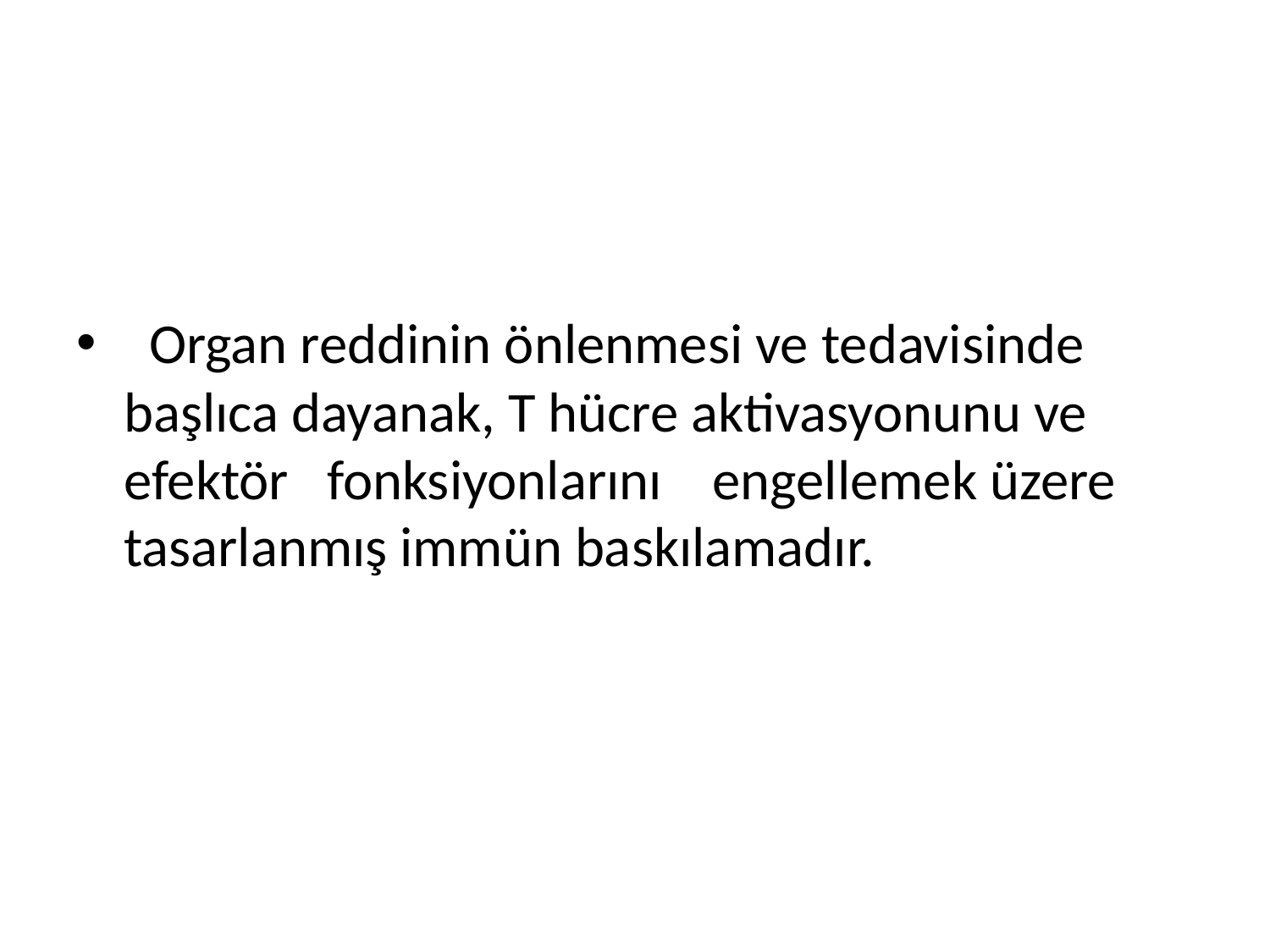

#

  Organ reddinin önlenmesi ve tedavisinde başlıca dayanak, T hücre aktivasyonunu ve efektör   fonksiyonlarını    engellemek üzere tasarlanmış immün baskılamadır.